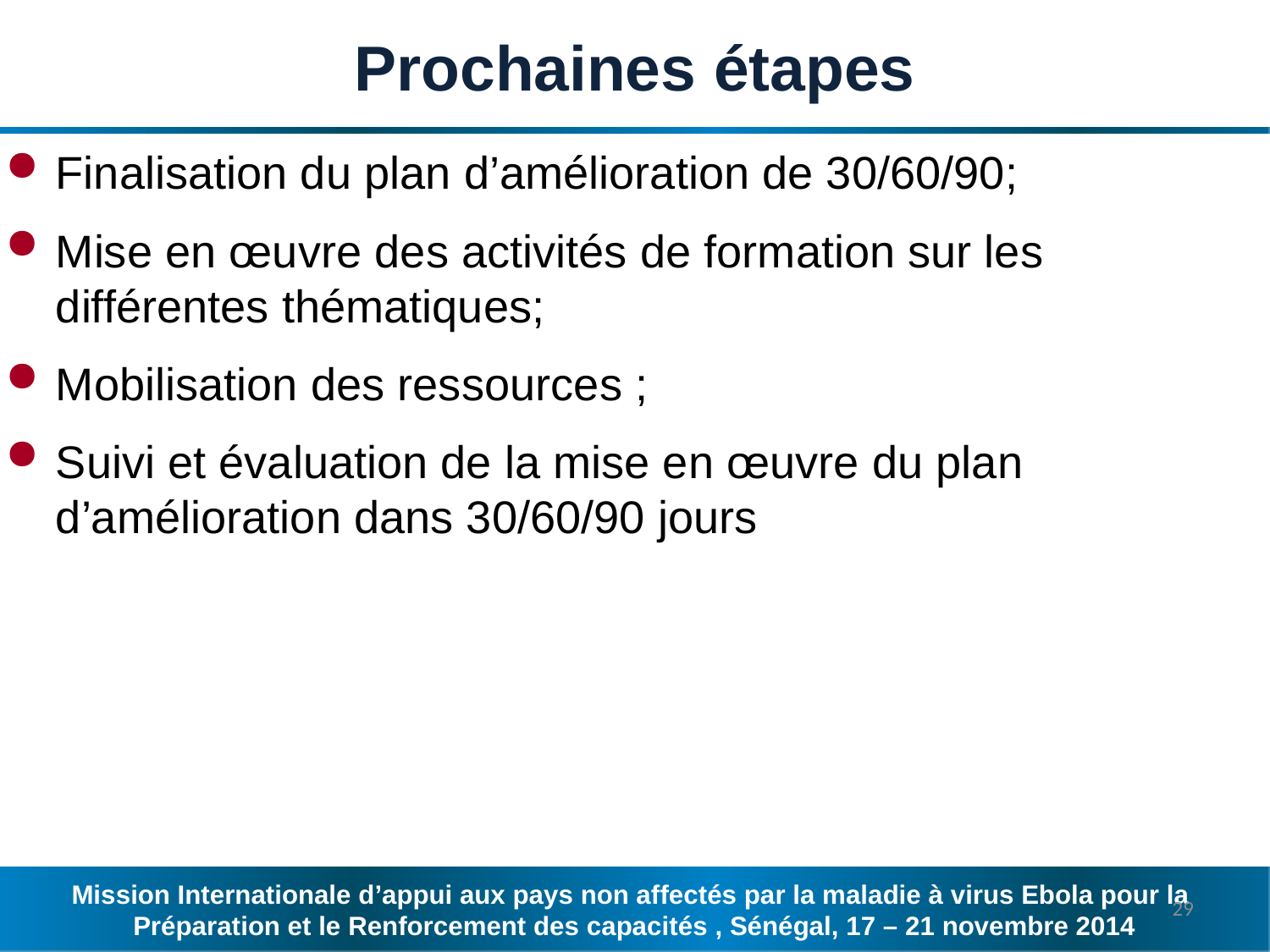

Prochaines étapes
Finalisation du plan d’amélioration de 30/60/90;
Mise en œuvre des activités de formation sur les différentes thématiques;
Mobilisation des ressources ;
Suivi et évaluation de la mise en œuvre du plan d’amélioration dans 30/60/90 jours
29